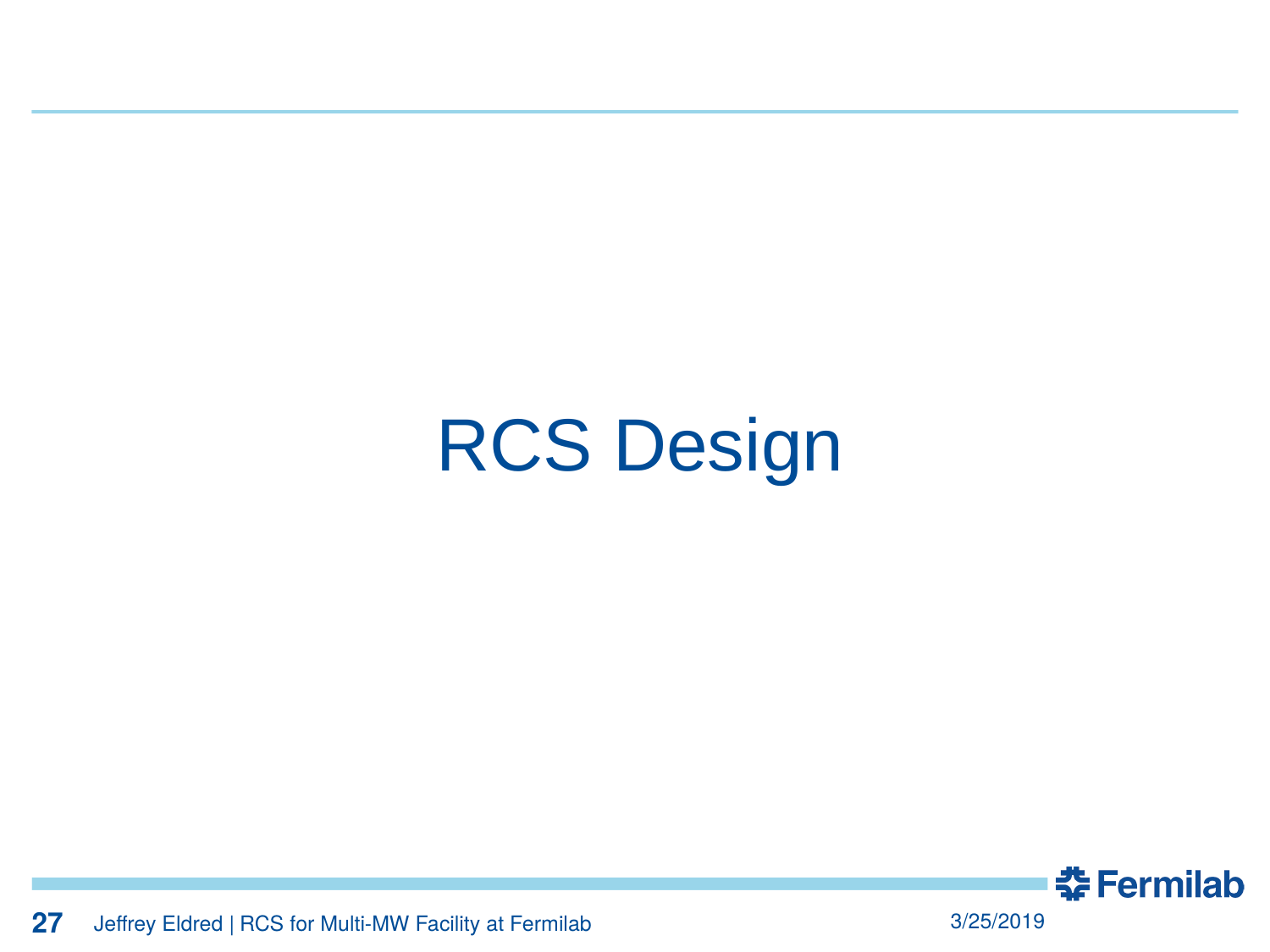

27
27
RCS Design
27
3/25/2019
Jeffrey Eldred | RCS for Multi-MW Facility at Fermilab